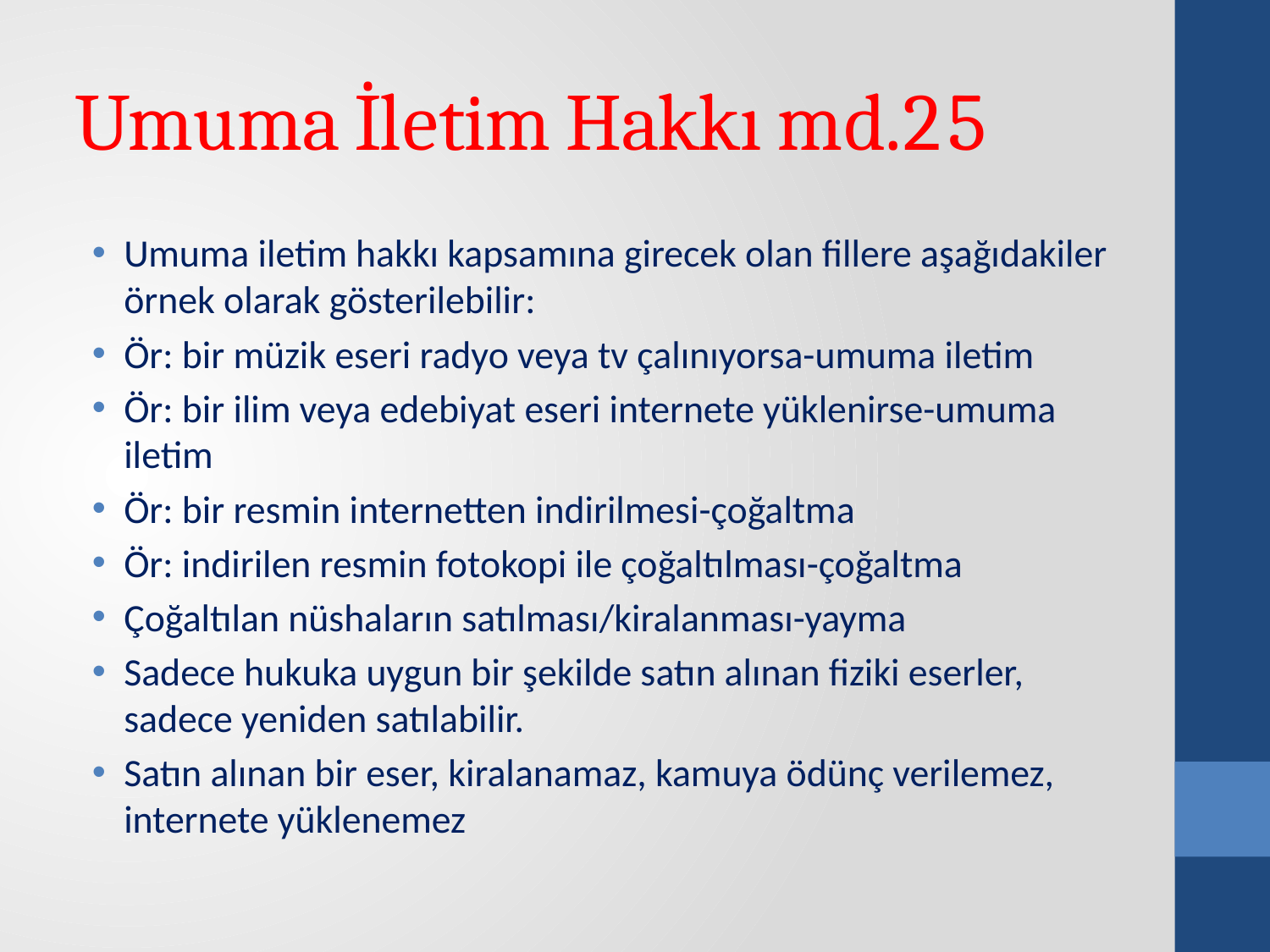

# Umuma İletim Hakkı md.25
Umuma iletim hakkı kapsamına girecek olan fillere aşağıdakiler örnek olarak gösterilebilir:
Ör: bir müzik eseri radyo veya tv çalınıyorsa-umuma iletim
Ör: bir ilim veya edebiyat eseri internete yüklenirse-umuma iletim
Ör: bir resmin internetten indirilmesi-çoğaltma
Ör: indirilen resmin fotokopi ile çoğaltılması-çoğaltma
Çoğaltılan nüshaların satılması/kiralanması-yayma
Sadece hukuka uygun bir şekilde satın alınan fiziki eserler, sadece yeniden satılabilir.
Satın alınan bir eser, kiralanamaz, kamuya ödünç verilemez, internete yüklenemez